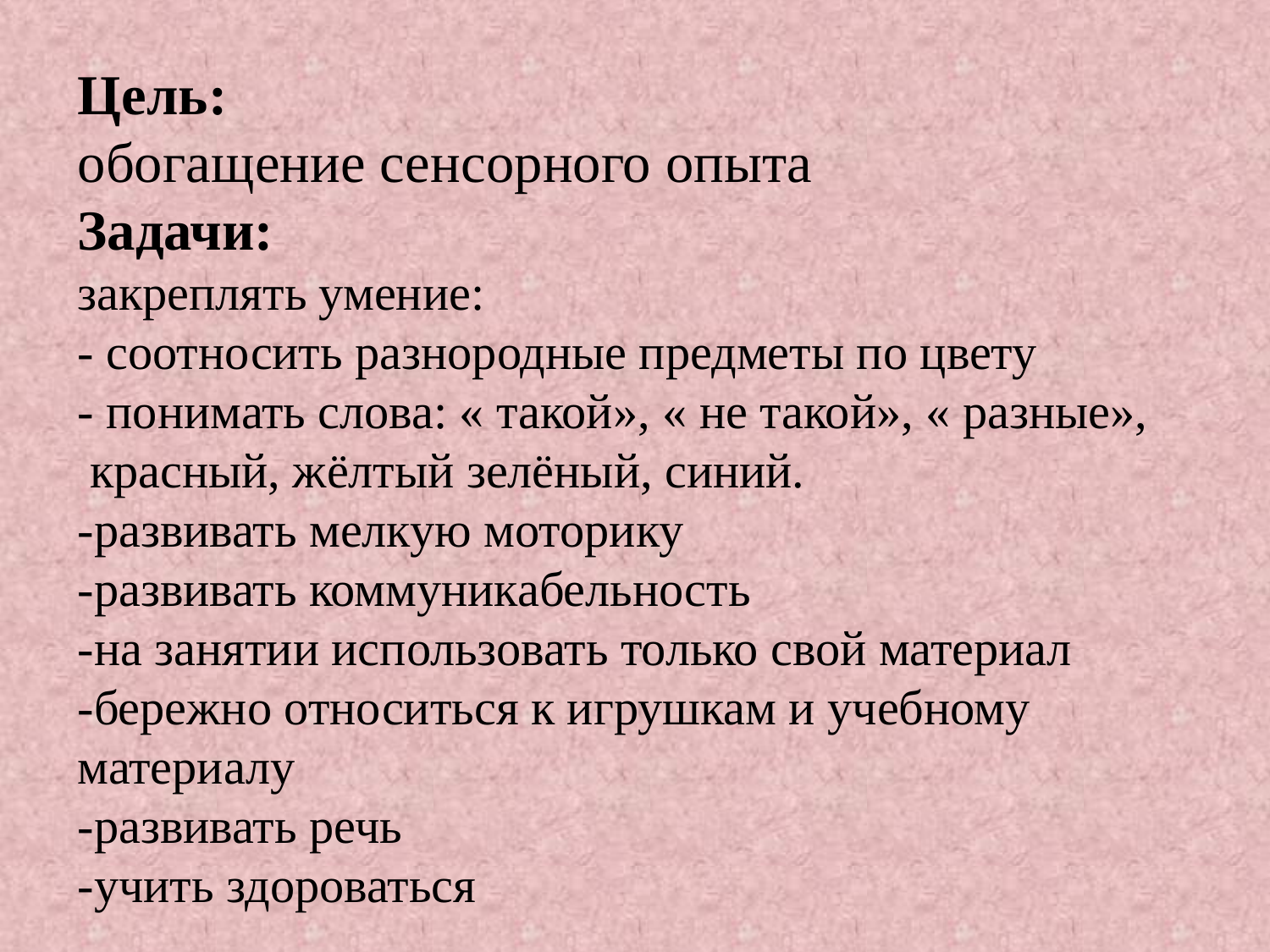

# Цель: обогащение сенсорного опыта Задачи: закреплять умение: - соотносить разнородные предметы по цвету - понимать слова: « такой», « не такой», « разные», красный, жёлтый зелёный, синий. -развивать мелкую моторику -развивать коммуникабельность -на занятии использовать только свой материал -бережно относиться к игрушкам и учебному материалу -развивать речь -учить здороваться